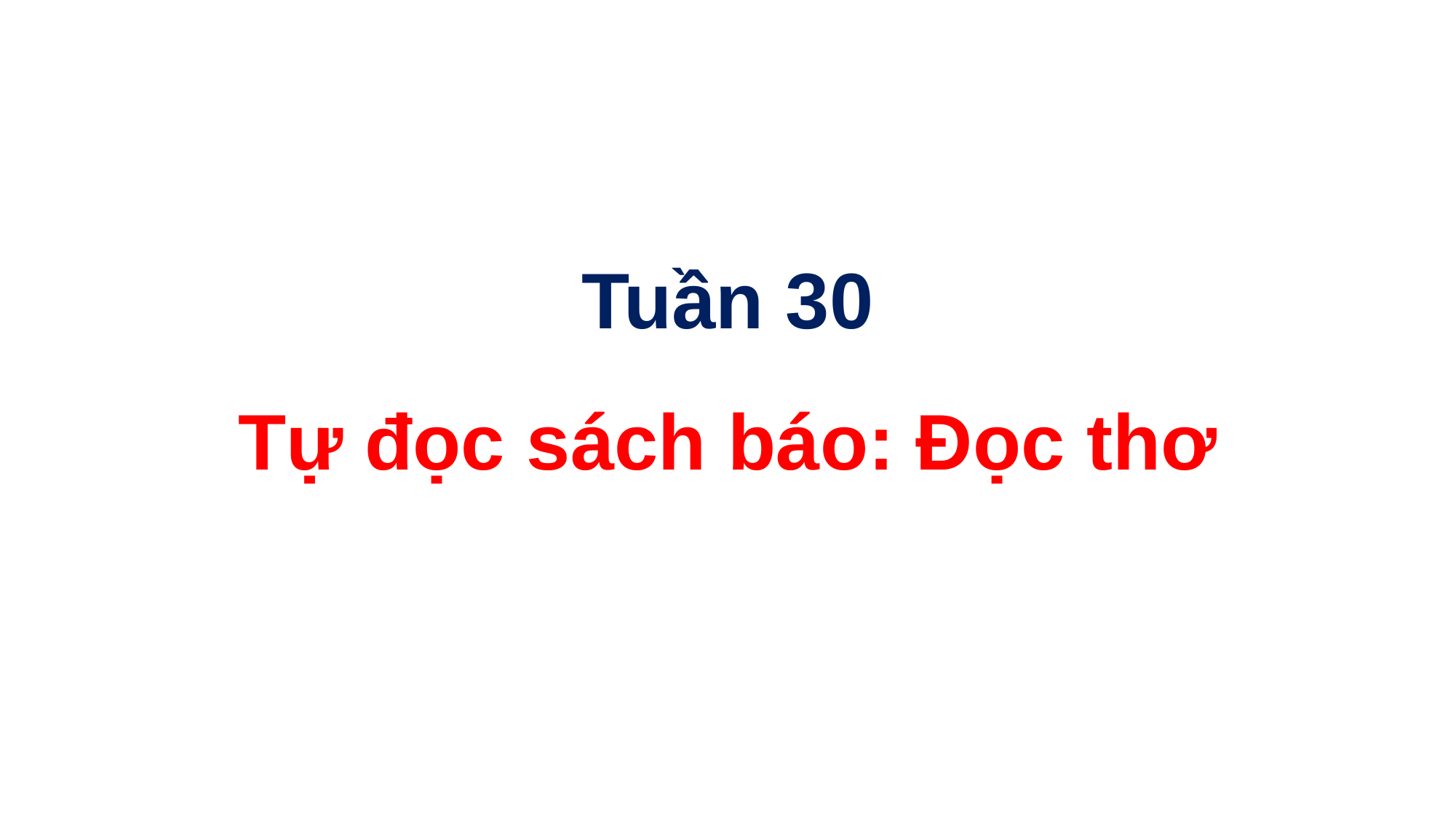

Tuần 30
Tự đọc sách báo: Đọc thơ